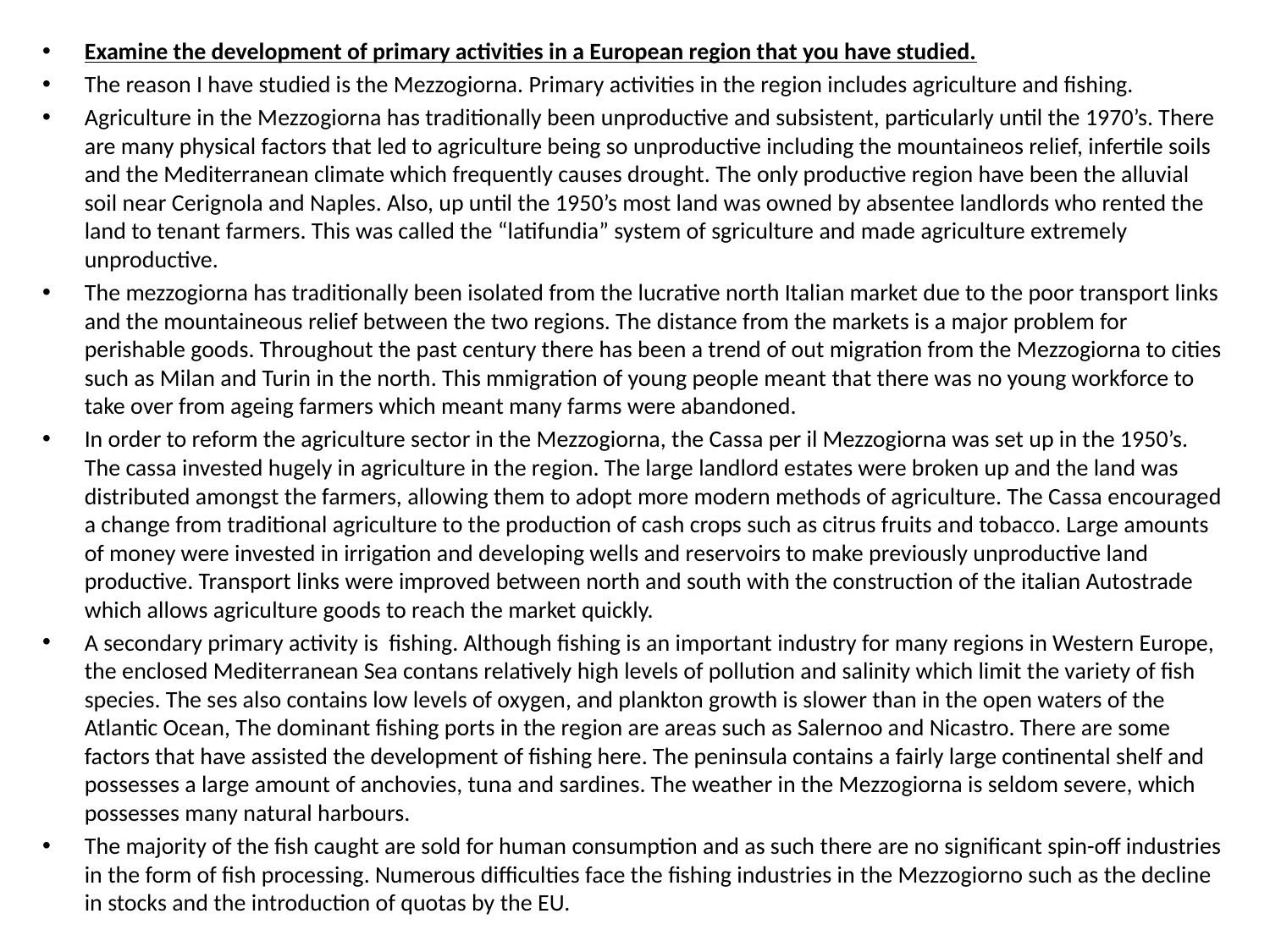

#
Examine the development of primary activities in a European region that you have studied.
The reason I have studied is the Mezzogiorna. Primary activities in the region includes agriculture and fishing.
Agriculture in the Mezzogiorna has traditionally been unproductive and subsistent, particularly until the 1970’s. There are many physical factors that led to agriculture being so unproductive including the mountaineos relief, infertile soils and the Mediterranean climate which frequently causes drought. The only productive region have been the alluvial soil near Cerignola and Naples. Also, up until the 1950’s most land was owned by absentee landlords who rented the land to tenant farmers. This was called the “latifundia” system of sgriculture and made agriculture extremely unproductive.
The mezzogiorna has traditionally been isolated from the lucrative north Italian market due to the poor transport links and the mountaineous relief between the two regions. The distance from the markets is a major problem for perishable goods. Throughout the past century there has been a trend of out migration from the Mezzogiorna to cities such as Milan and Turin in the north. This mmigration of young people meant that there was no young workforce to take over from ageing farmers which meant many farms were abandoned.
In order to reform the agriculture sector in the Mezzogiorna, the Cassa per il Mezzogiorna was set up in the 1950’s. The cassa invested hugely in agriculture in the region. The large landlord estates were broken up and the land was distributed amongst the farmers, allowing them to adopt more modern methods of agriculture. The Cassa encouraged a change from traditional agriculture to the production of cash crops such as citrus fruits and tobacco. Large amounts of money were invested in irrigation and developing wells and reservoirs to make previously unproductive land productive. Transport links were improved between north and south with the construction of the italian Autostrade which allows agriculture goods to reach the market quickly.
A secondary primary activity is  fishing. Although fishing is an important industry for many regions in Western Europe, the enclosed Mediterranean Sea contans relatively high levels of pollution and salinity which limit the variety of fish species. The ses also contains low levels of oxygen, and plankton growth is slower than in the open waters of the Atlantic Ocean, The dominant fishing ports in the region are areas such as Salernoo and Nicastro. There are some factors that have assisted the development of fishing here. The peninsula contains a fairly large continental shelf and possesses a large amount of anchovies, tuna and sardines. The weather in the Mezzogiorna is seldom severe, which possesses many natural harbours.
The majority of the fish caught are sold for human consumption and as such there are no significant spin-off industries in the form of fish processing. Numerous difficulties face the fishing industries in the Mezzogiorno such as the decline in stocks and the introduction of quotas by the EU.